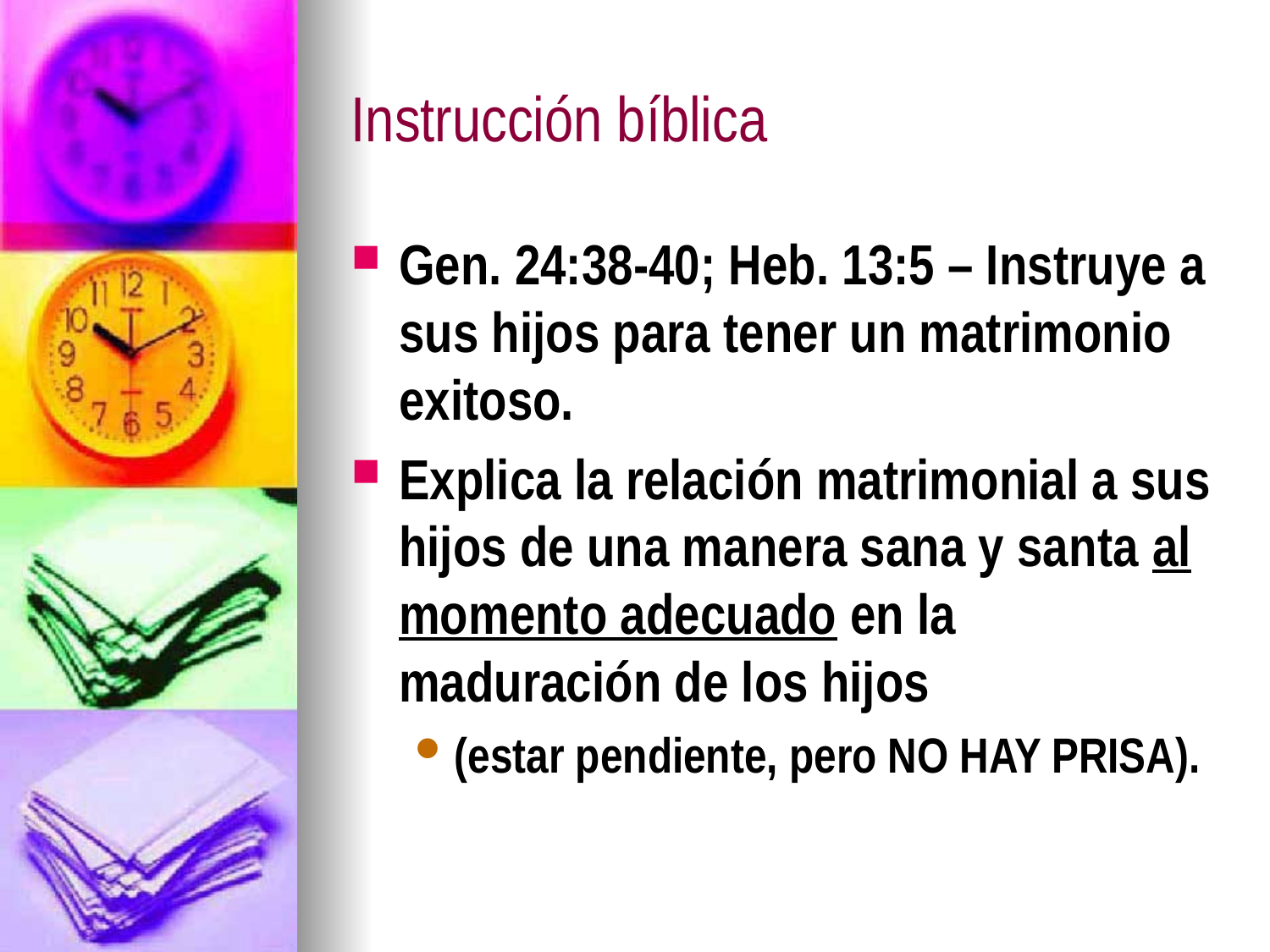

# Instrucción bíblica
Gen. 24:38-40; Heb. 13:5 – Instruye a sus hijos para tener un matrimonio exitoso.
Explica la relación matrimonial a sus hijos de una manera sana y santa al momento adecuado en la maduración de los hijos
(estar pendiente, pero NO HAY PRISA).